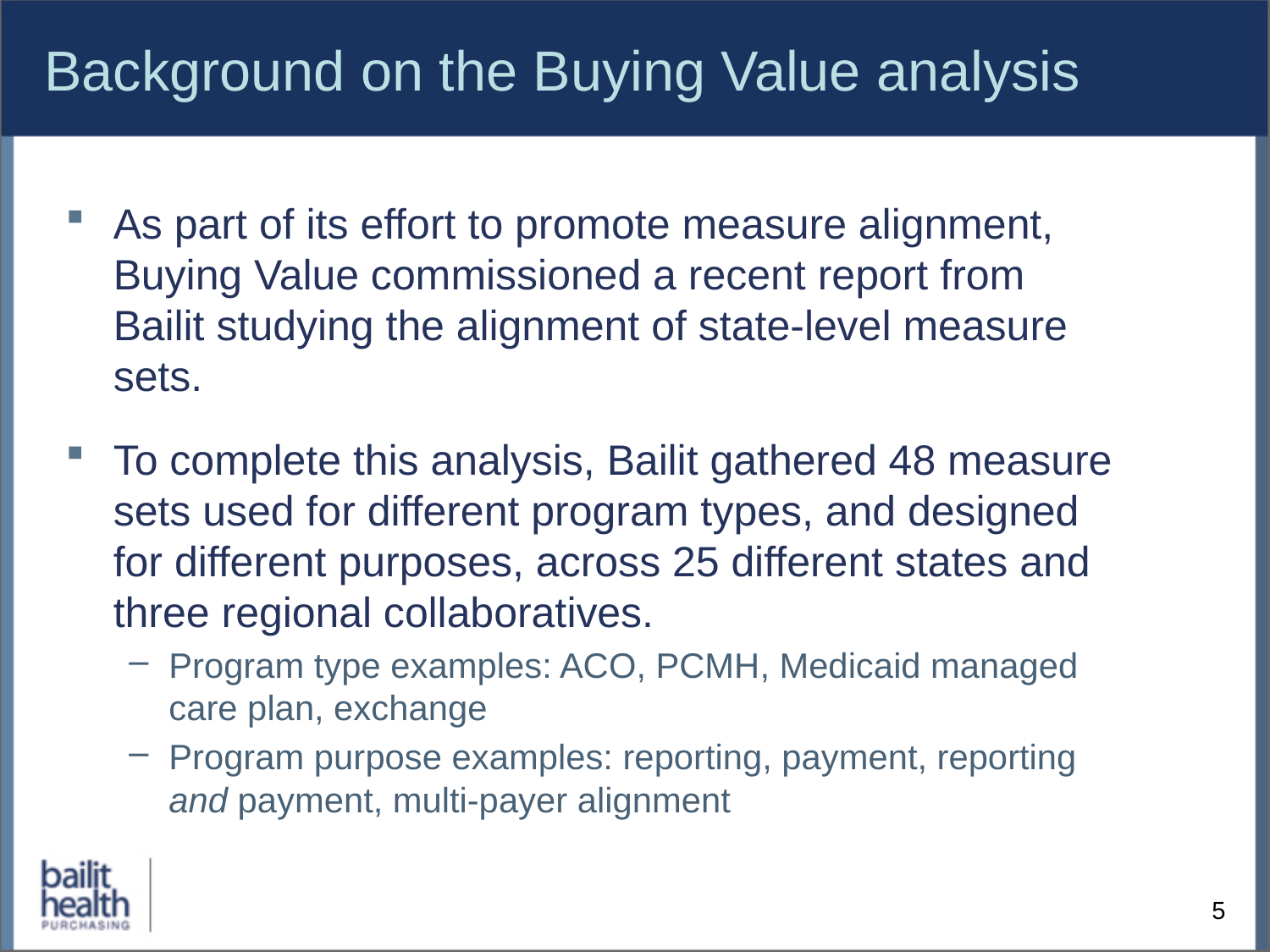

# Background on the Buying Value analysis
As part of its effort to promote measure alignment, Buying Value commissioned a recent report from Bailit studying the alignment of state-level measure sets.

To complete this analysis, Bailit gathered 48 measure sets used for different program types, and designed for different purposes, across 25 different states and three regional collaboratives.
Program type examples: ACO, PCMH, Medicaid managed care plan, exchange
Program purpose examples: reporting, payment, reporting and payment, multi-payer alignment

5